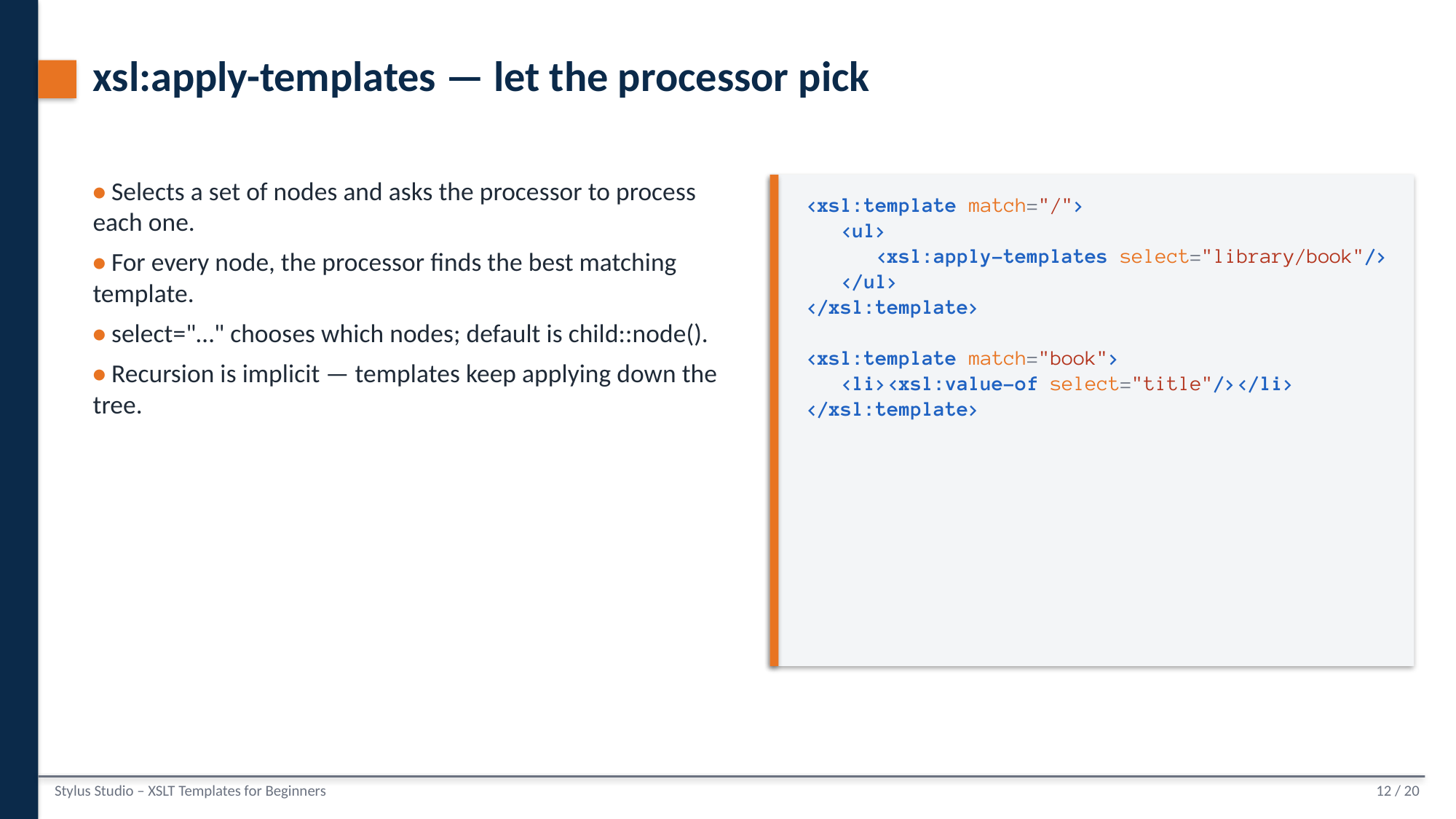

xsl:apply-templates — let the processor pick

• Selects a set of nodes and asks the processor to process each one.
• For every node, the processor finds the best matching template.
• select="…" chooses which nodes; default is child::node().
• Recursion is implicit — templates keep applying down the tree.

<xsl:template match="/">
   <ul>
      <xsl:apply-templates select="library/book"/>
   </ul>
</xsl:template>

<xsl:template match="book">
   <li><xsl:value-of select="title"/></li>
</xsl:template>

Stylus Studio – XSLT Templates for Beginners
12 / 20